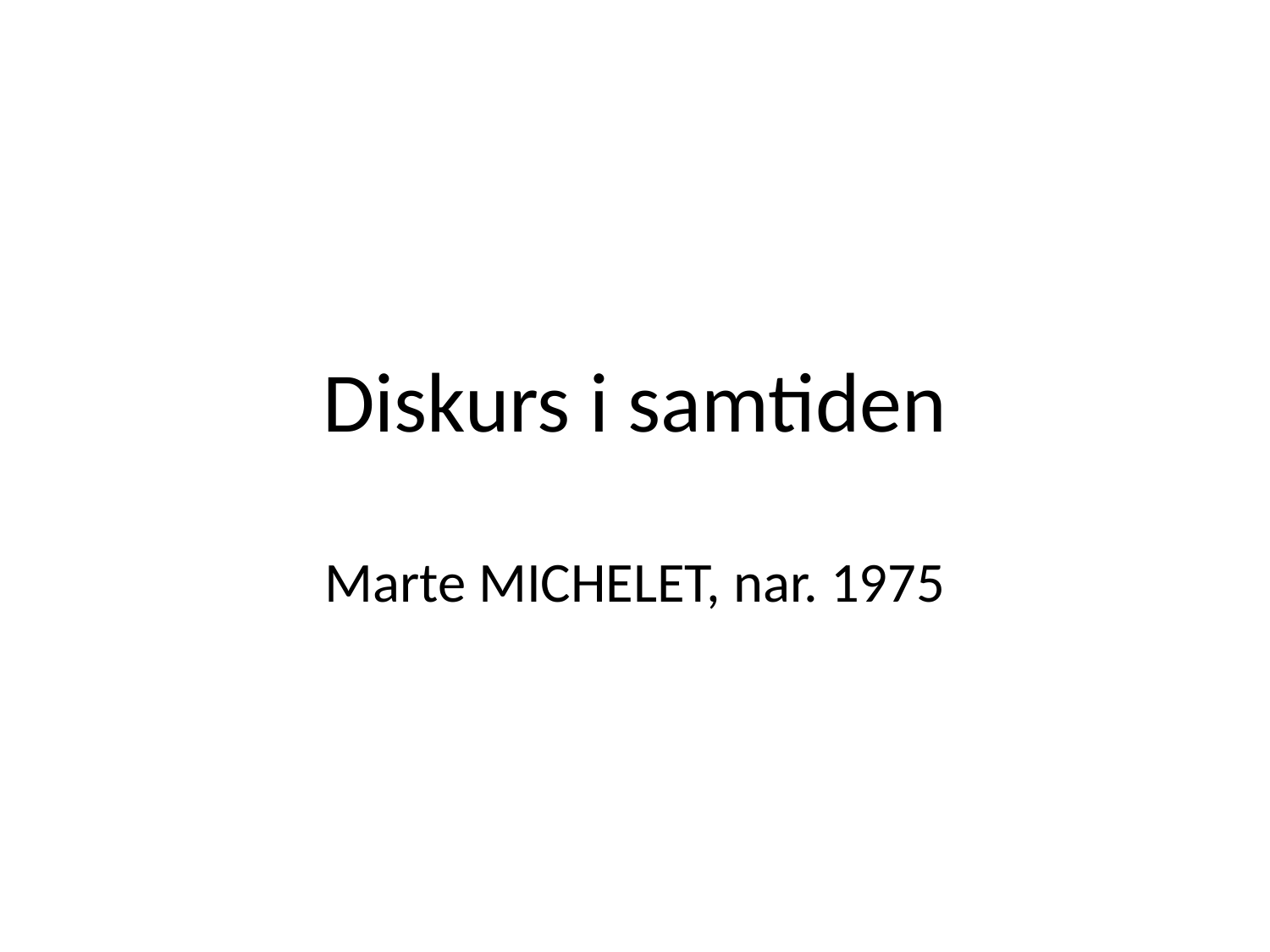

# Diskurs i samtiden
Marte MICHELET, nar. 1975